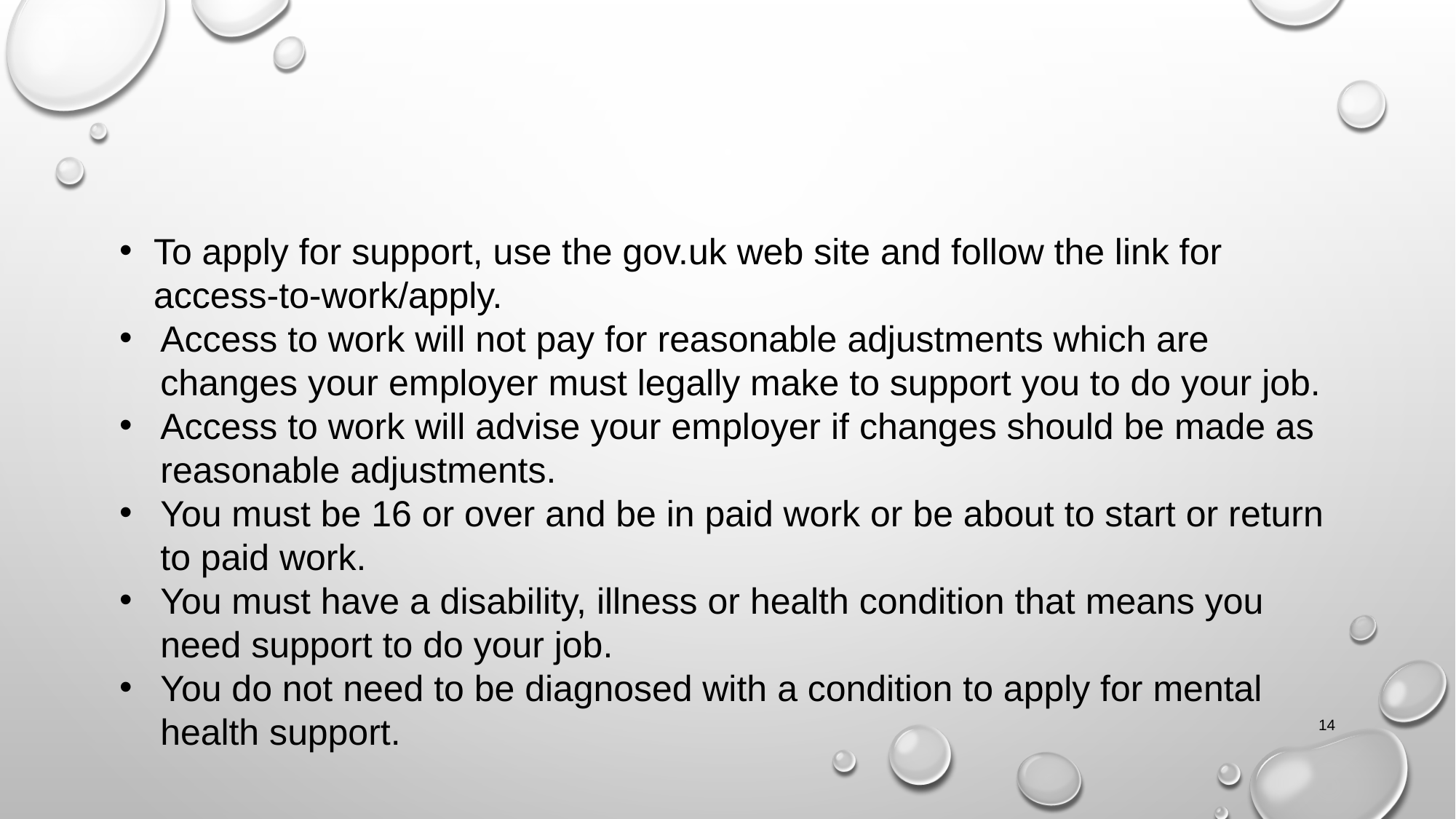

To apply for support, use the gov.uk web site and follow the link for access-to-work/apply.
Access to work will not pay for reasonable adjustments which are changes your employer must legally make to support you to do your job.
Access to work will advise your employer if changes should be made as reasonable adjustments.
You must be 16 or over and be in paid work or be about to start or return to paid work.
You must have a disability, illness or health condition that means you need support to do your job.
You do not need to be diagnosed with a condition to apply for mental health support.
14